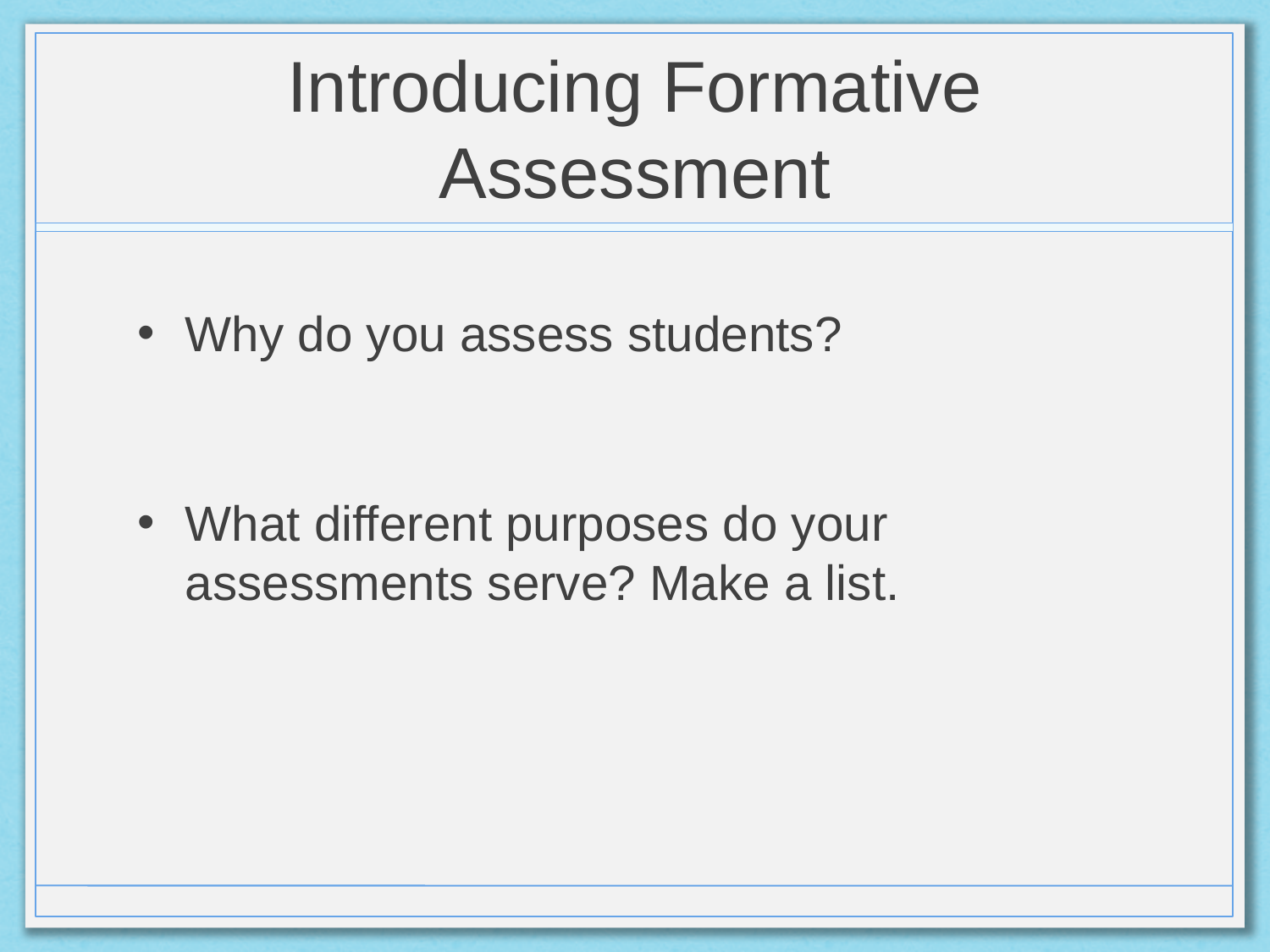

# Introducing Formative Assessment
Why do you assess students?

What different purposes do your assessments serve? Make a list.